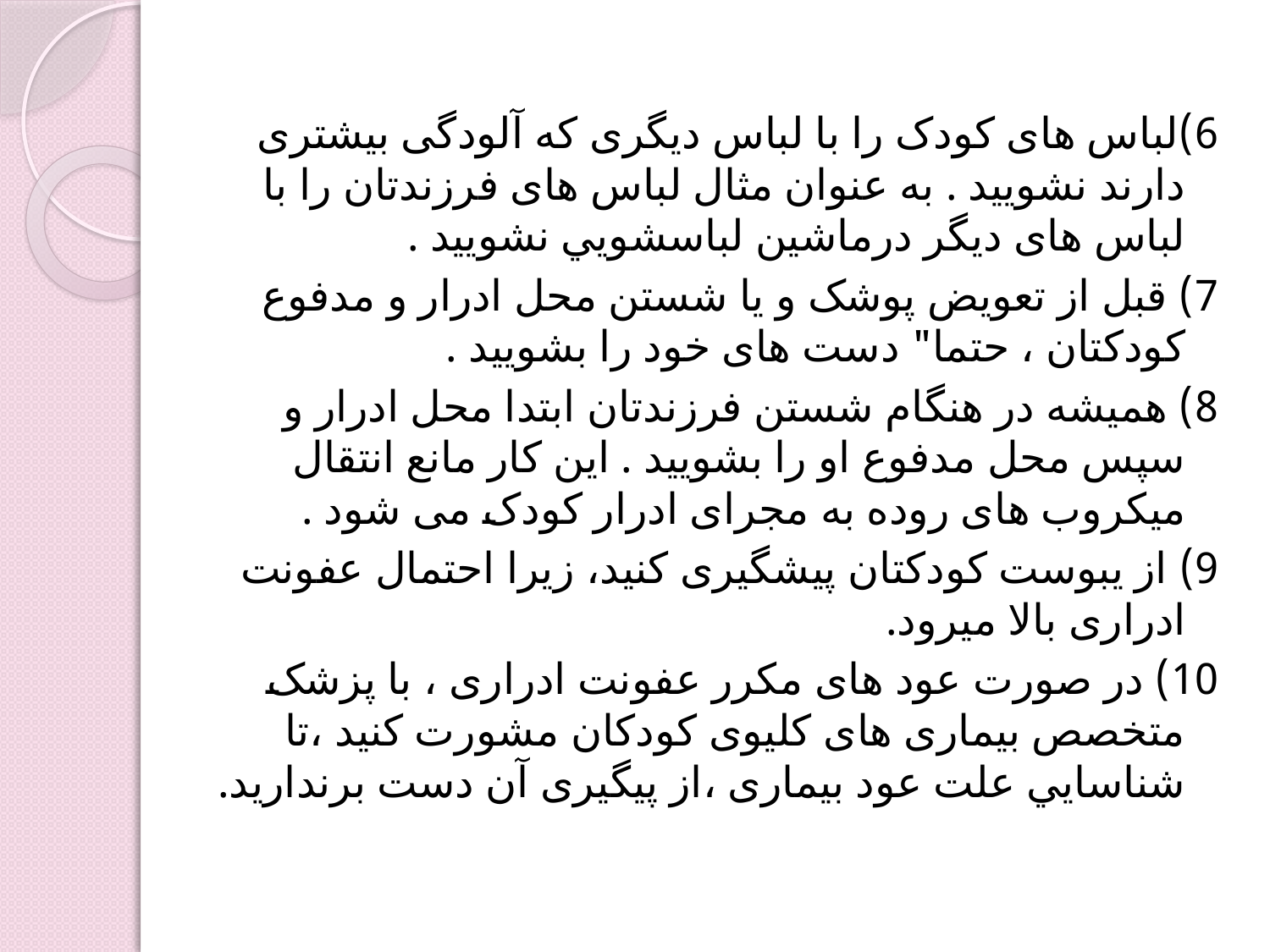

6)لباس های کودک را با لباس ديگری که آلودگی بيشتری دارند نشوييد . به عنوان مثال لباس های فرزندتان را با لباس های ديگر درماشين لباسشويي نشوييد .
7) قبل از تعويض پوشک و يا شستن محل ادرار و مدفوع کودکتان ، حتما" دست های خود را بشوييد .
8) هميشه در هنگام شستن فرزندتان ابتدا محل ادرار و سپس محل مدفوع او را بشوييد . اين کار مانع انتقال ميکروب های روده به مجرای ادرار کودک می شود .
9) از يبوست کودکتان پيشگيری کنيد، زيرا احتمال عفونت ادراری بالا می­رود.
10) در صورت عود های مکرر عفونت ادراری ، با پزشک متخصص بيماری های کليوی کودکان مشورت کنيد ،تا شناسايي علت عود بيماری ،از پيگيری آن دست برنداريد.